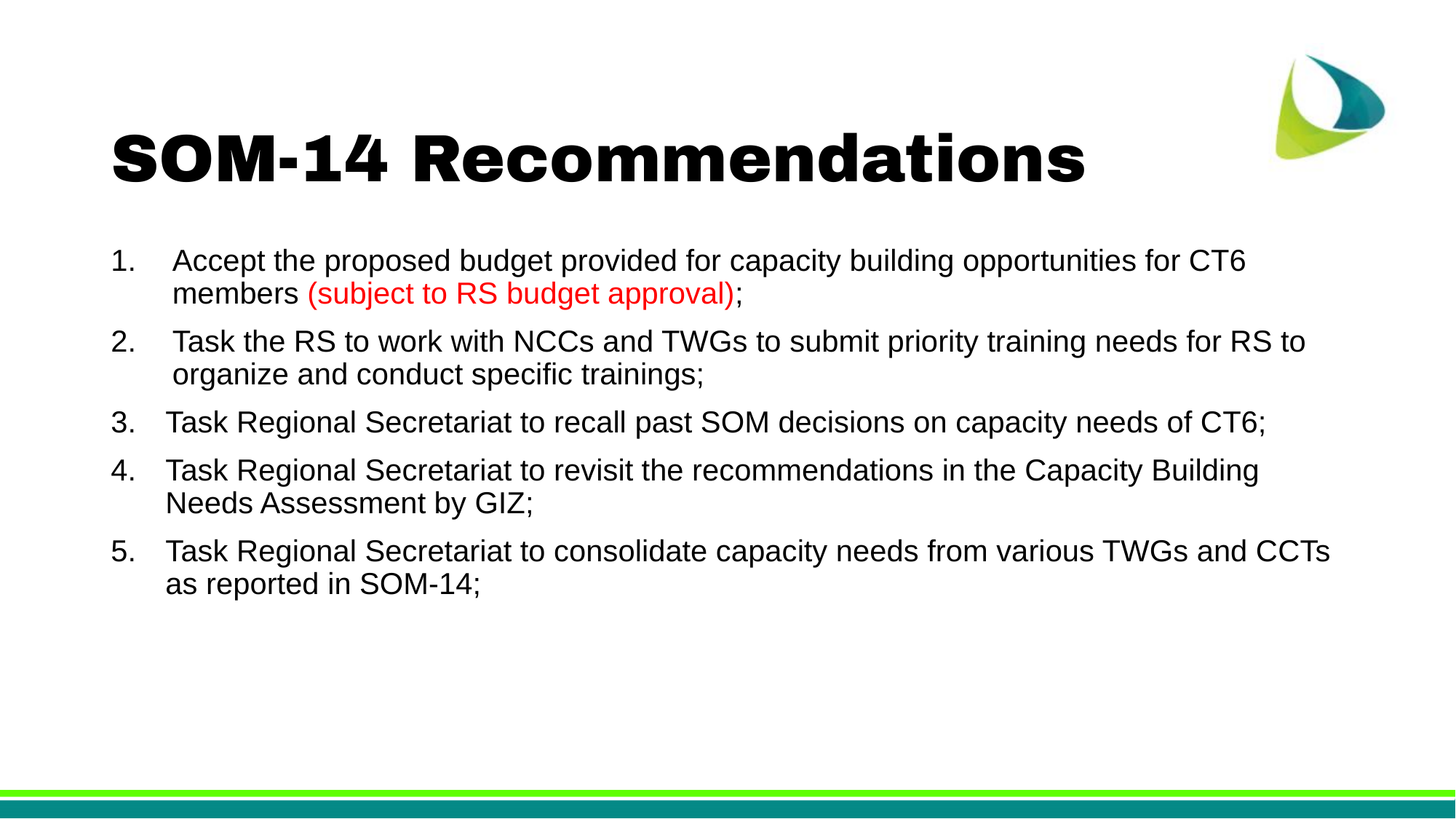

# SOM-14 Recommendations
Accept the proposed budget provided for capacity building opportunities for CT6 members (subject to RS budget approval);
Task the RS to work with NCCs and TWGs to submit priority training needs for RS to organize and conduct specific trainings;
Task Regional Secretariat to recall past SOM decisions on capacity needs of CT6;
Task Regional Secretariat to revisit the recommendations in the Capacity Building Needs Assessment by GIZ;
Task Regional Secretariat to consolidate capacity needs from various TWGs and CCTs as reported in SOM-14;